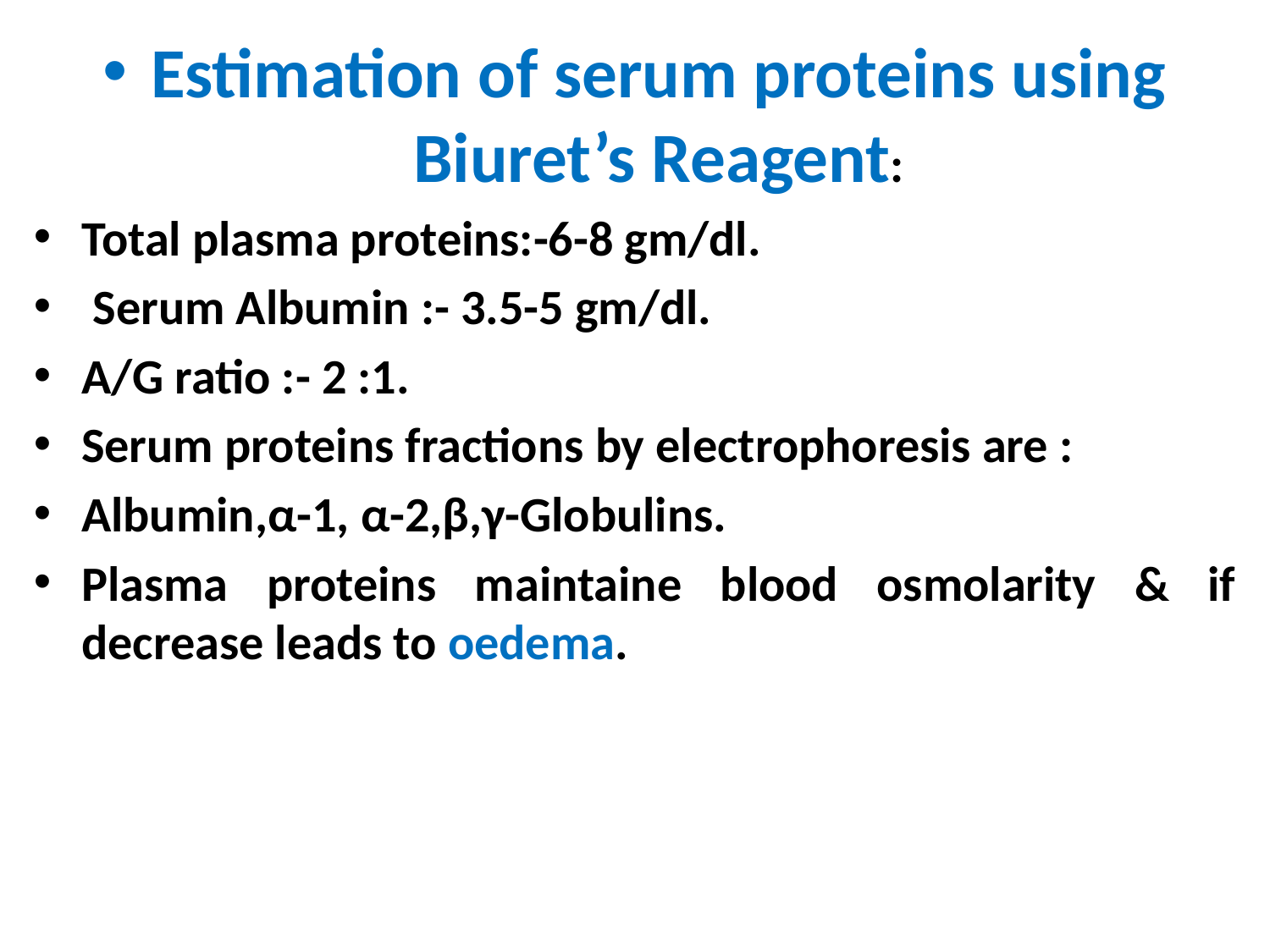

Estimation of serum proteins using Biuret’s Reagent:
Total plasma proteins:-6-8 gm/dl.
 Serum Albumin :- 3.5-5 gm/dl.
A/G ratio :- 2 :1.
Serum proteins fractions by electrophoresis are :
Albumin,α-1, α-2,β,γ-Globulins.
Plasma proteins maintaine blood osmolarity & if decrease leads to oedema.
#